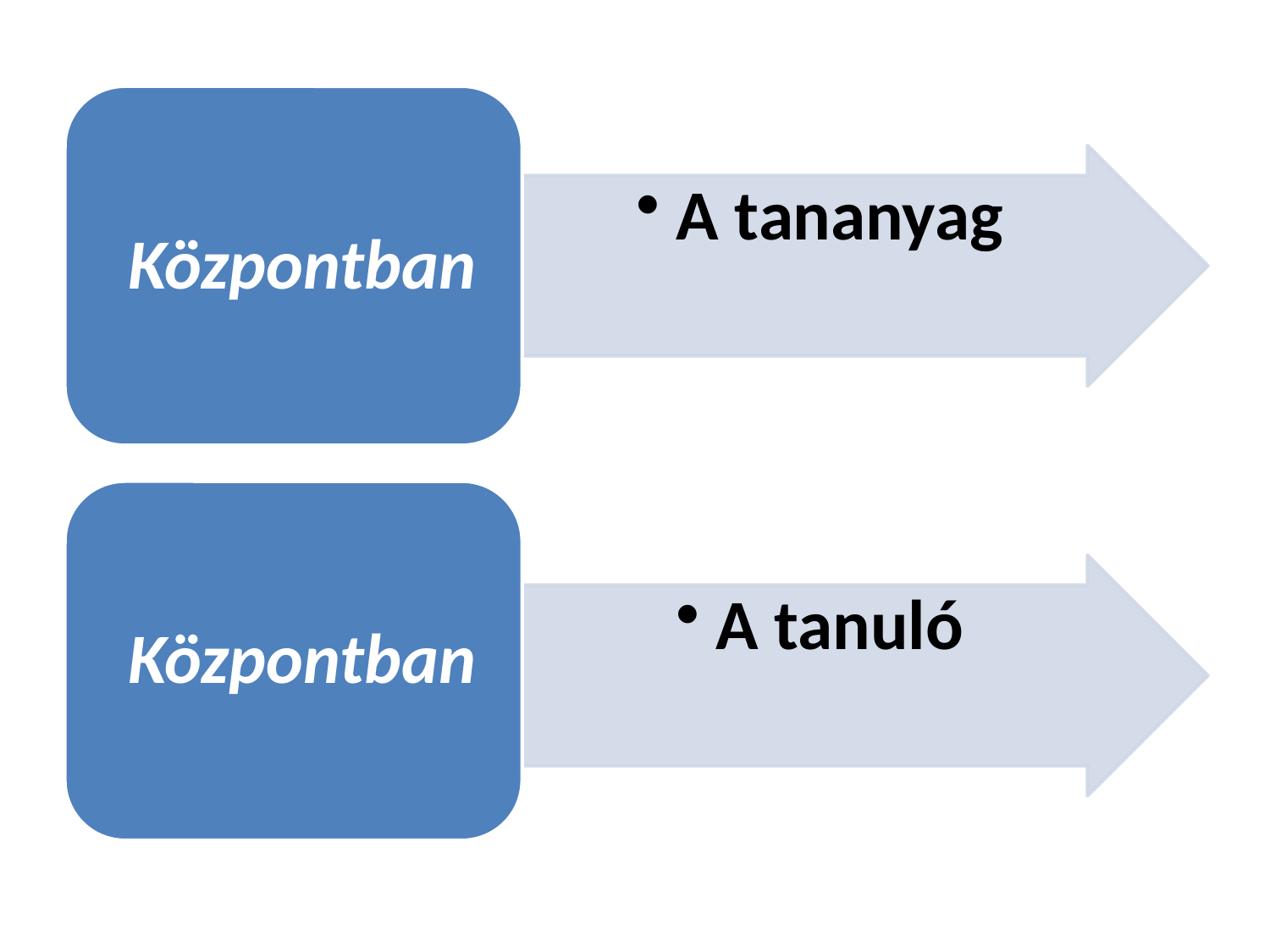

#
A tananyag
Központban
A tanuló
Központban